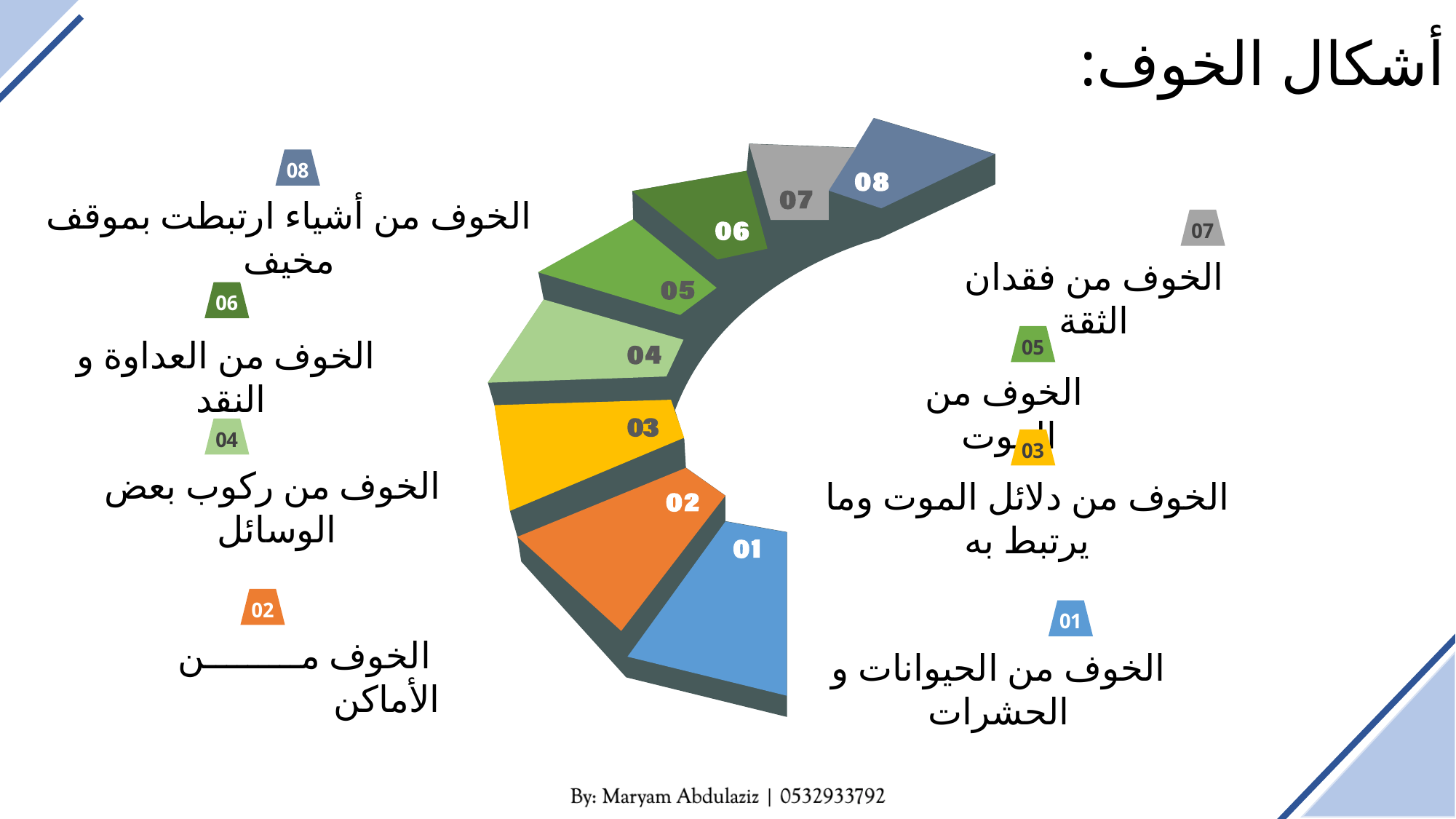

أشكال الخوف:

08
الخوف من أشياء ارتبطت بموقف مخيف
07
الخوف من فقدان الثقة
06
05
الخوف من العداوة و النقد
الخوف من الموت
04
03
الخوف من ركوب بعض الوسائل
الخوف من دلائل الموت وما يرتبط به
02
01
 الخوف من الأماكن
الخوف من الحيوانات و الحشرات